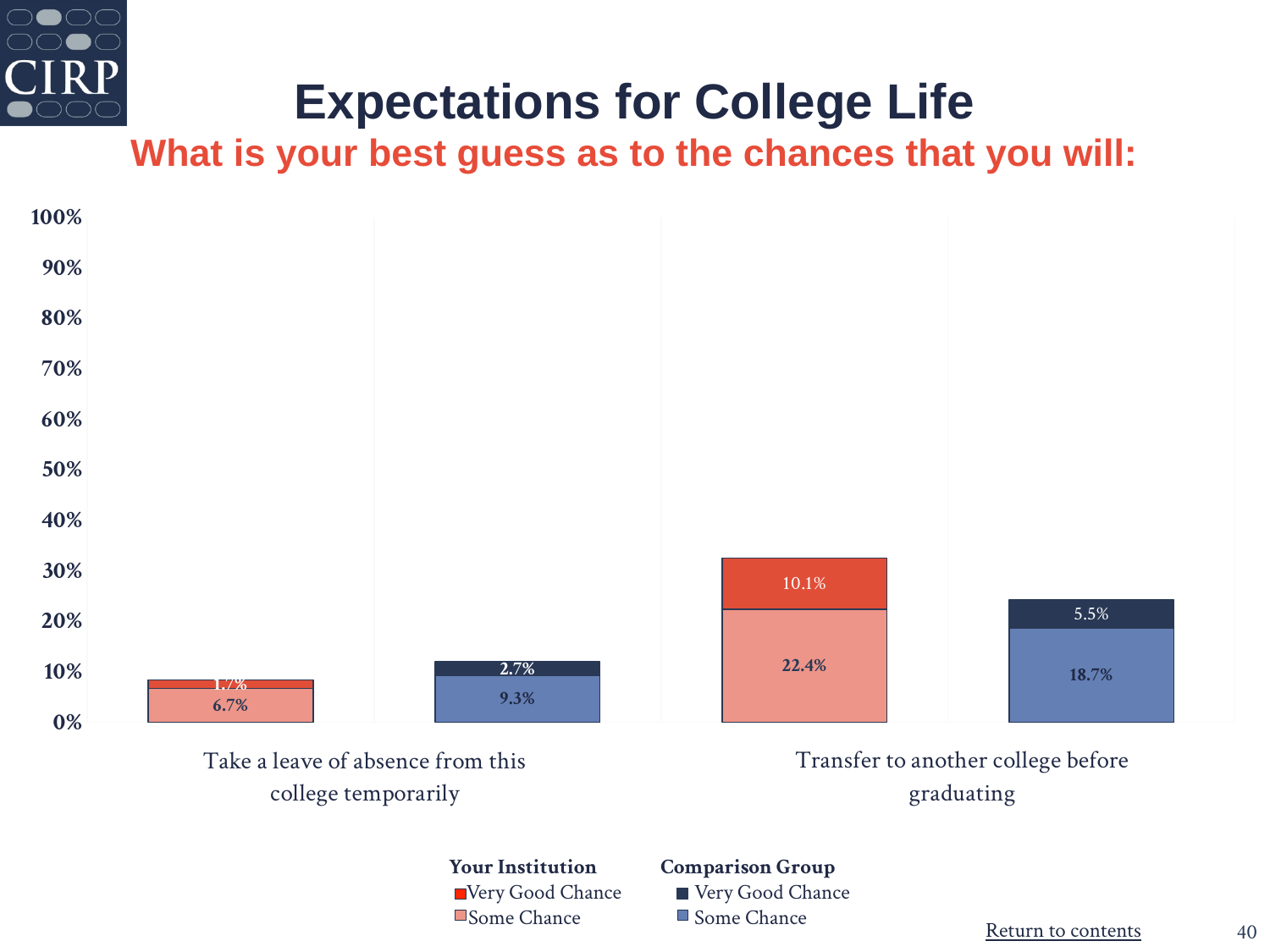

# Expectations for College Life What is your best guess as to the chances that you will:

### Chart

| Category | Some Chance | Very Good Chance |
|---|---|---|
| Your Institution | 0.067 | 0.017 |
| Comparison Group | 0.093 | 0.027 |
| Your Institution | 0.224 | 0.101 |
| Comparison Group | 0.187 | 0.055 |
   Your Institution               Comparison Group
       Very Good Chance	 Very Good Chance
       Some Chance          	 Some Chance
40